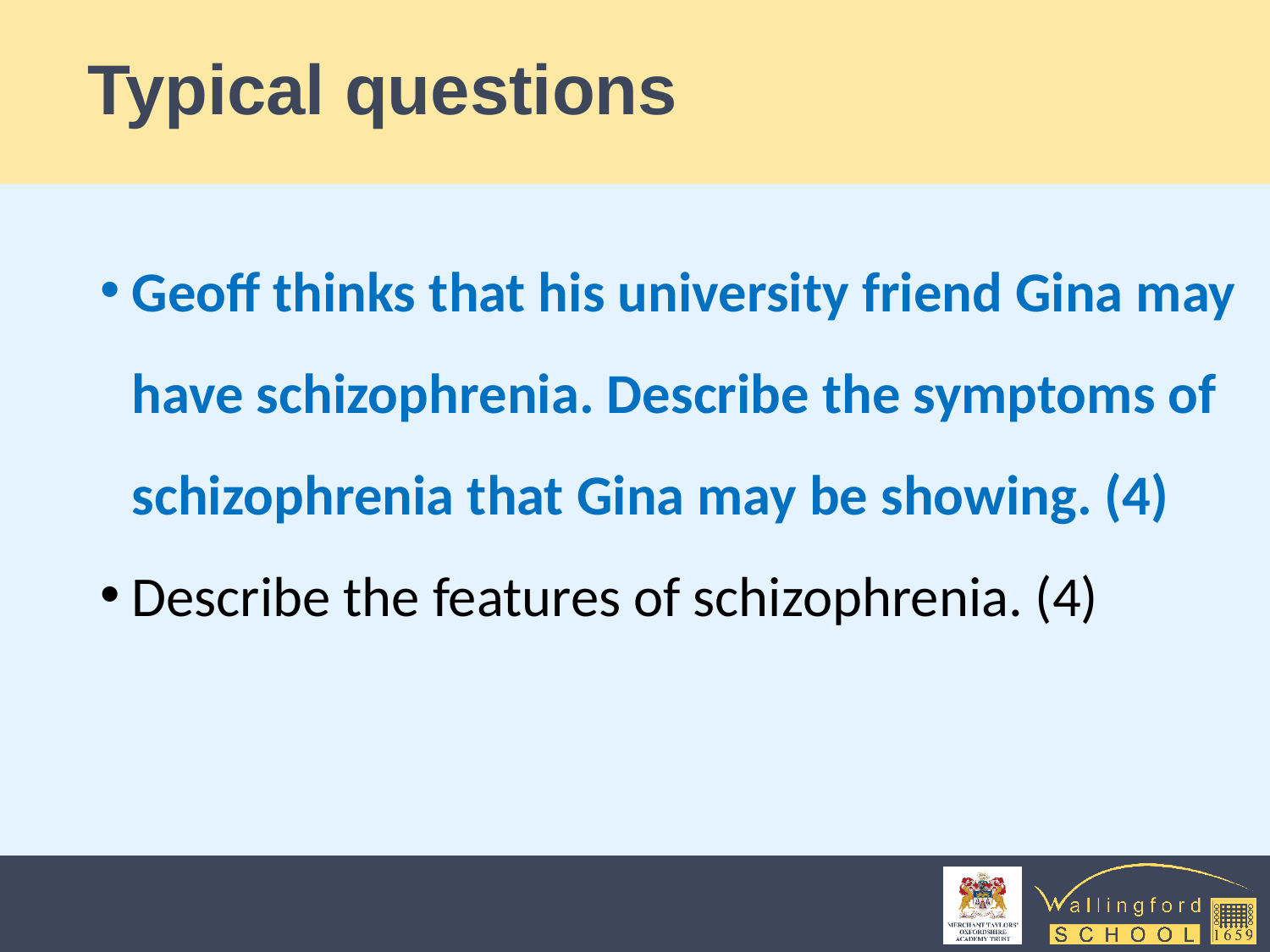

# Typical questions
Geoff thinks that his university friend Gina may have schizophrenia. Describe the symptoms of schizophrenia that Gina may be showing. (4)
Describe the features of schizophrenia. (4)